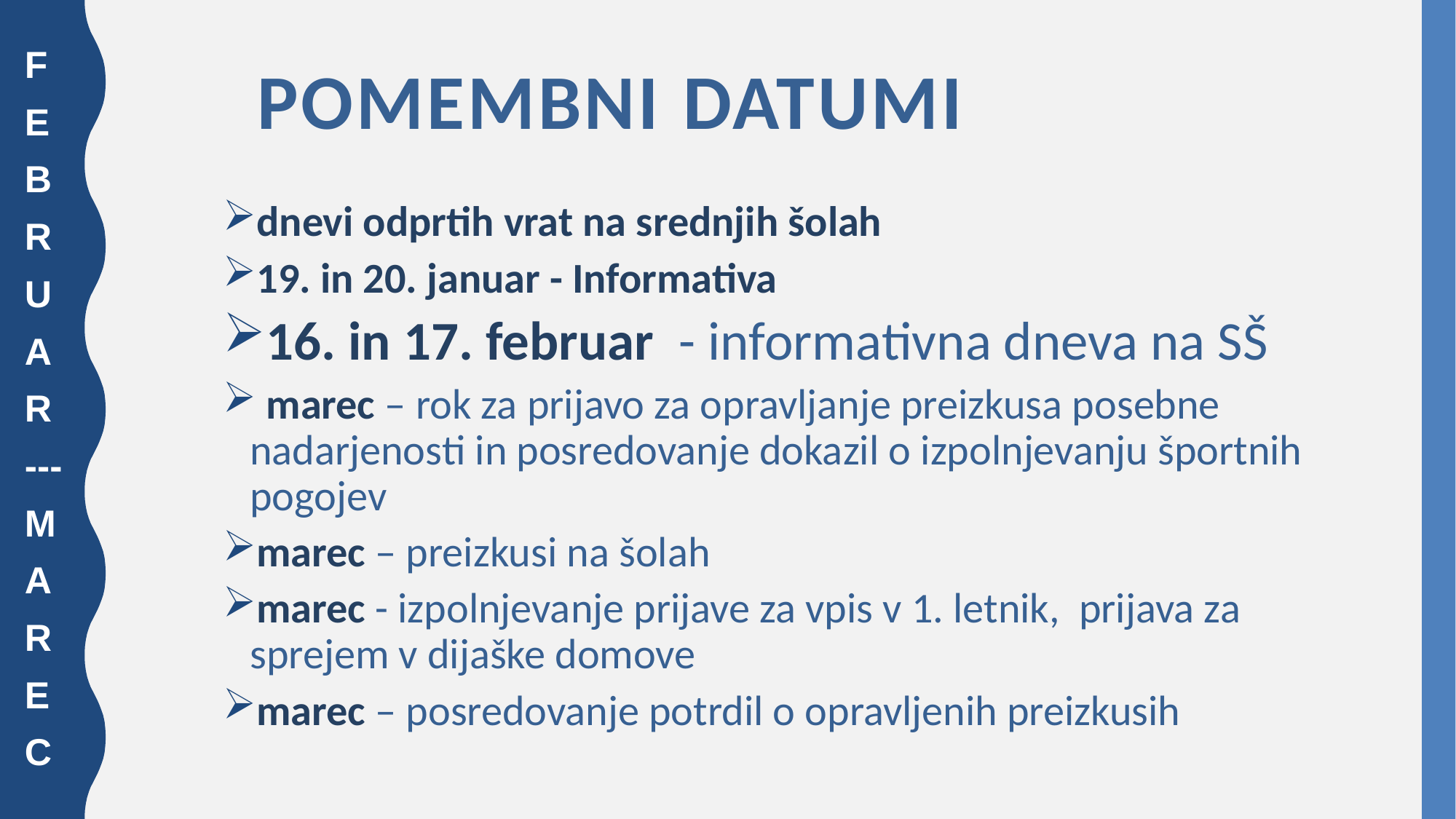

F
E
B
R
U
A
R
---
M
A
R
E
C

# POMEMBNI DATUMI
dnevi odprtih vrat na srednjih šolah
19. in 20. januar - Informativa
16. in 17. februar  - informativna dneva na SŠ
 marec – rok za prijavo za opravljanje preizkusa posebne nadarjenosti in posredovanje dokazil o izpolnjevanju športnih pogojev
marec – preizkusi na šolah
marec - izpolnjevanje prijave za vpis v 1. letnik,  prijava za sprejem v dijaške domove
marec – posredovanje potrdil o opravljenih preizkusih